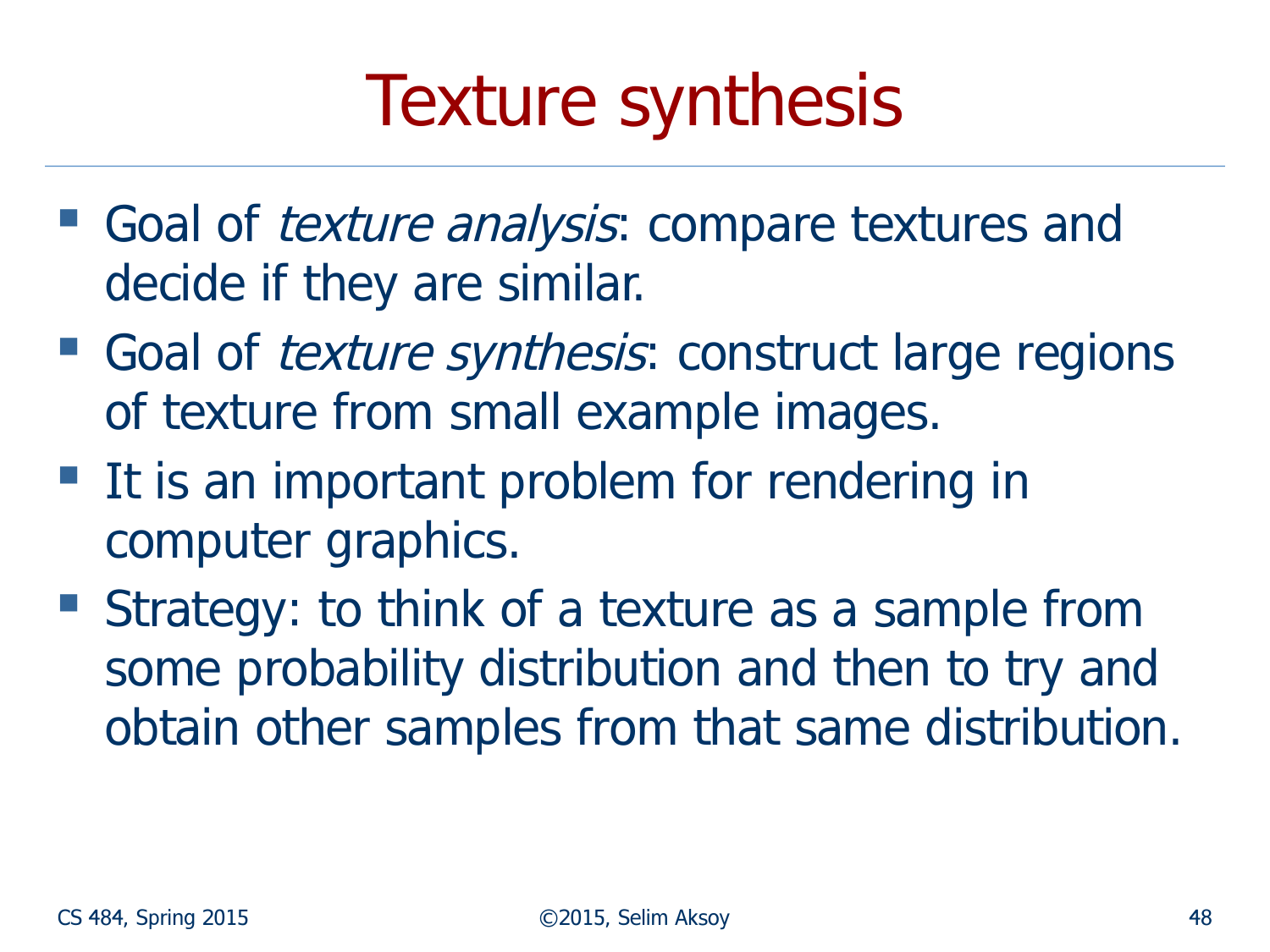

# Texture synthesis
Goal of texture analysis: compare textures and decide if they are similar.
Goal of texture synthesis: construct large regions of texture from small example images.
It is an important problem for rendering in computer graphics.
Strategy: to think of a texture as a sample from some probability distribution and then to try and obtain other samples from that same distribution.
CS 484, Spring 2015
©2015, Selim Aksoy
48